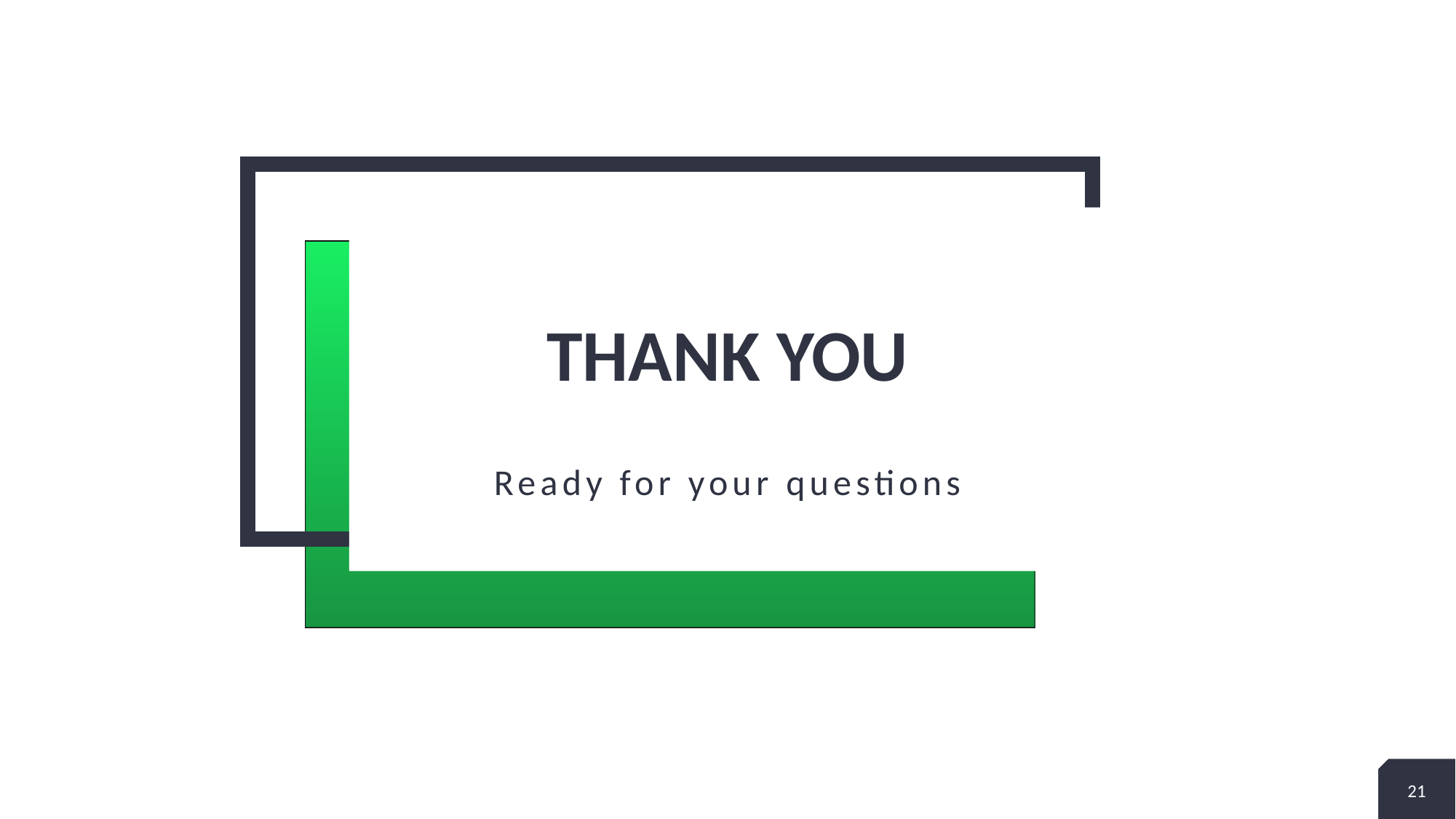

2

+

# THANK YOU
Ready for your questions

21